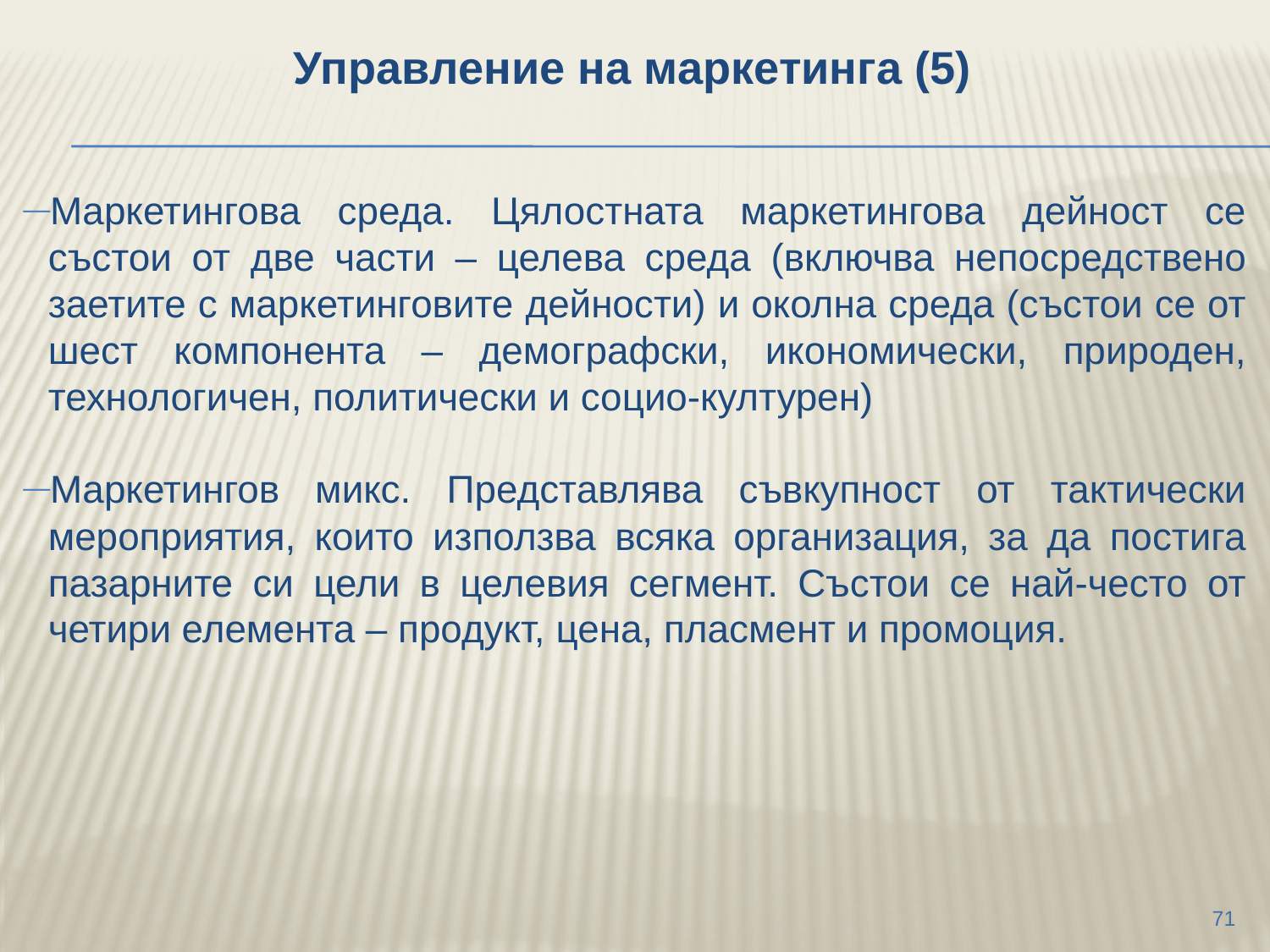

Управление на маркетинга (5)

Маркетингова среда. Цялостната маркетингова дейност се състои от две части – целева среда (включва непосредствено заетите с маркетинговите дейности) и околна среда (състои се от шест компонента – демографски, икономически, природен, технологичен, политически и социо-културен)

Маркетингов микс. Представлява съвкупност от тактически мероприятия, които използва всяка организация, за да постига пазарните си цели в целевия сегмент. Състои се най-често от четири елемента – продукт, цена, пласмент и промоция.
71